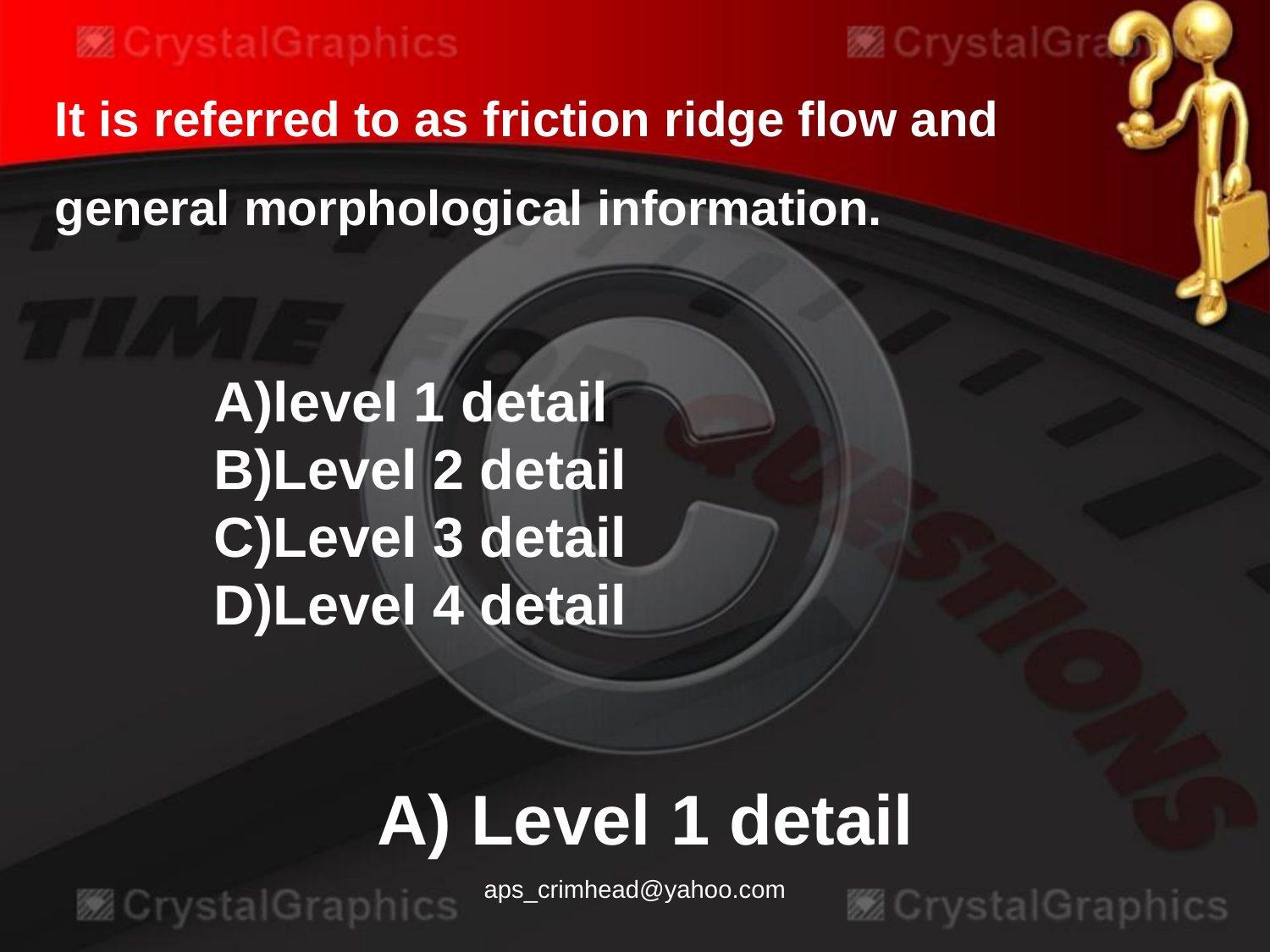

It is referred to as friction ridge flow and general morphological information.

A)level 1 detail
B)Level 2 detail
C)Level 3 detail
D)Level 4 detail
A) Level 1 detail
aps_crimhead@yahoo.com